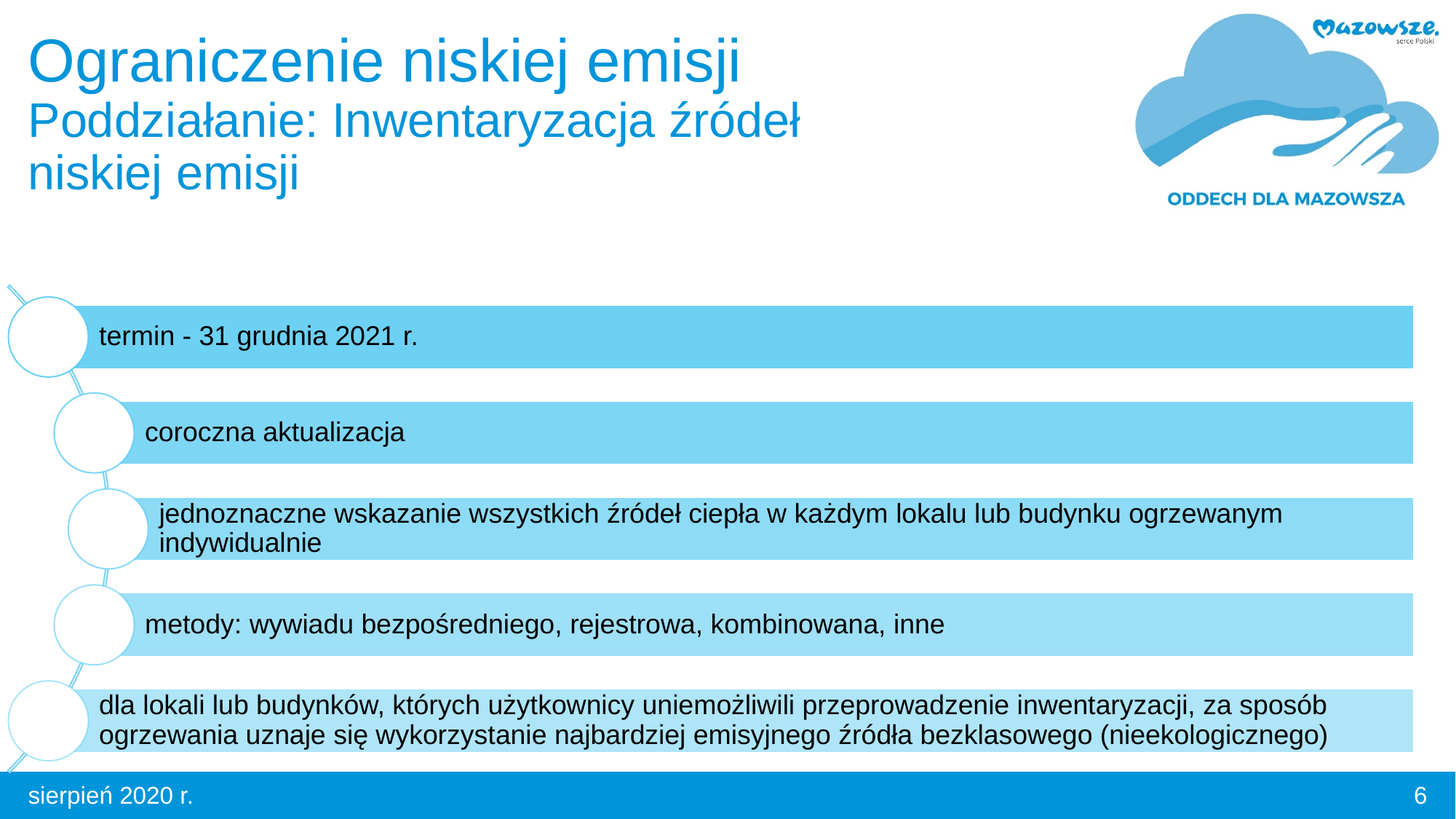

# Ograniczenie niskiej emisji Poddziałanie: Inwentaryzacja źródeł niskiej emisji
termin - 31 grudnia 2021 r.
coroczna aktualizacja
jednoznaczne wskazanie wszystkich źródeł ciepła w każdym lokalu lub budynku ogrzewanym indywidualnie
metody: wywiadu bezpośredniego, rejestrowa, kombinowana, inne
dla lokali lub budynków, których użytkownicy uniemożliwili przeprowadzenie inwentaryzacji, za sposób ogrzewania uznaje się wykorzystanie najbardziej emisyjnego źródła bezklasowego (nieekologicznego)
6
sierpień 2020 r.